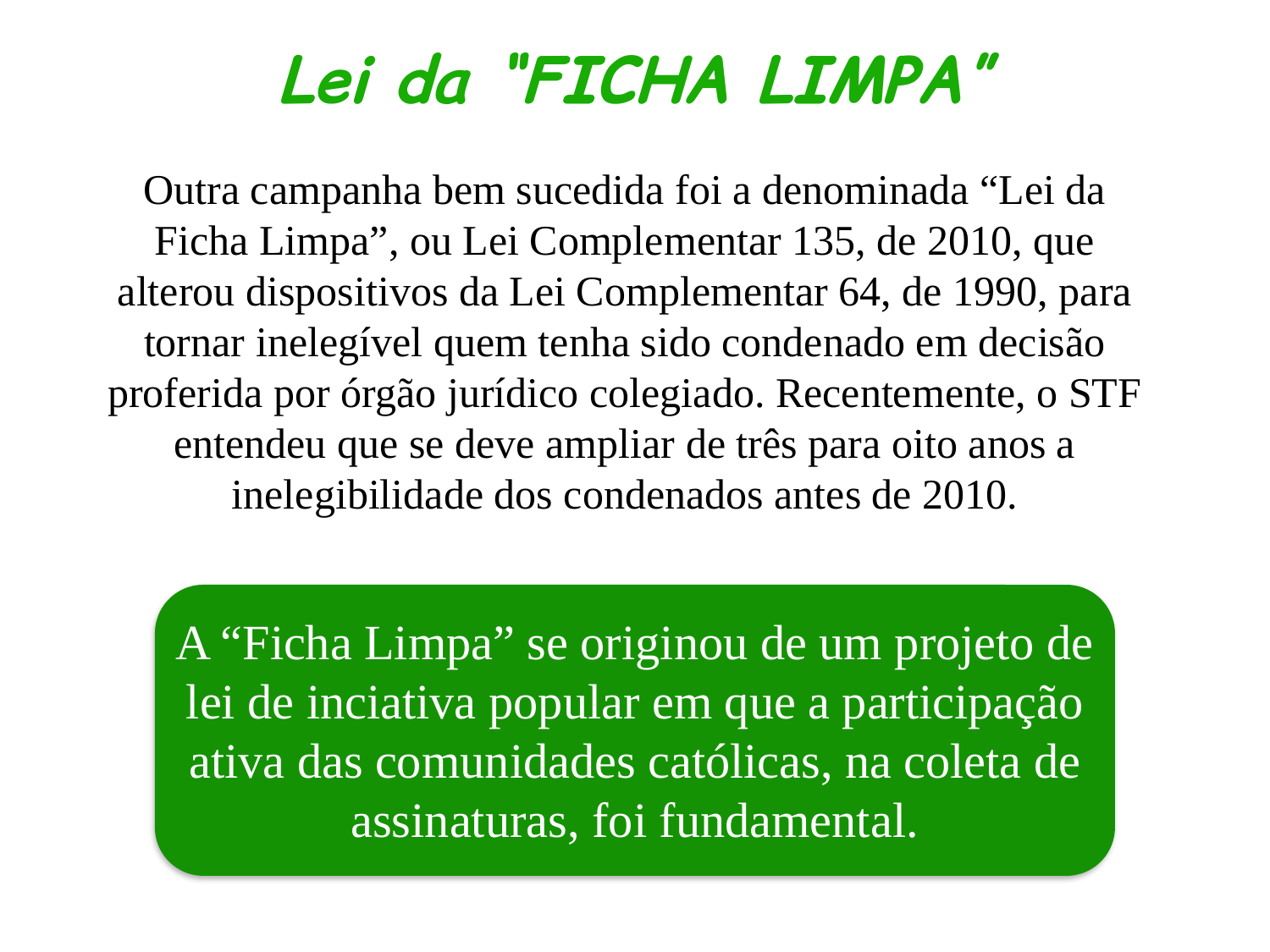

Lei da “FICHA LIMPA”
Outra campanha bem sucedida foi a denominada “Lei da Ficha Limpa”, ou Lei Complementar 135, de 2010, que alterou dispositivos da Lei Complementar 64, de 1990, para tornar inelegível quem tenha sido condenado em decisão proferida por órgão jurídico colegiado. Recentemente, o STF entendeu que se deve ampliar de três para oito anos a inelegibilidade dos condenados antes de 2010.

A “Ficha Limpa” se originou de um projeto de lei de inciativa popular em que a participação ativa das comunidades católicas, na coleta de assinaturas, foi fundamental.